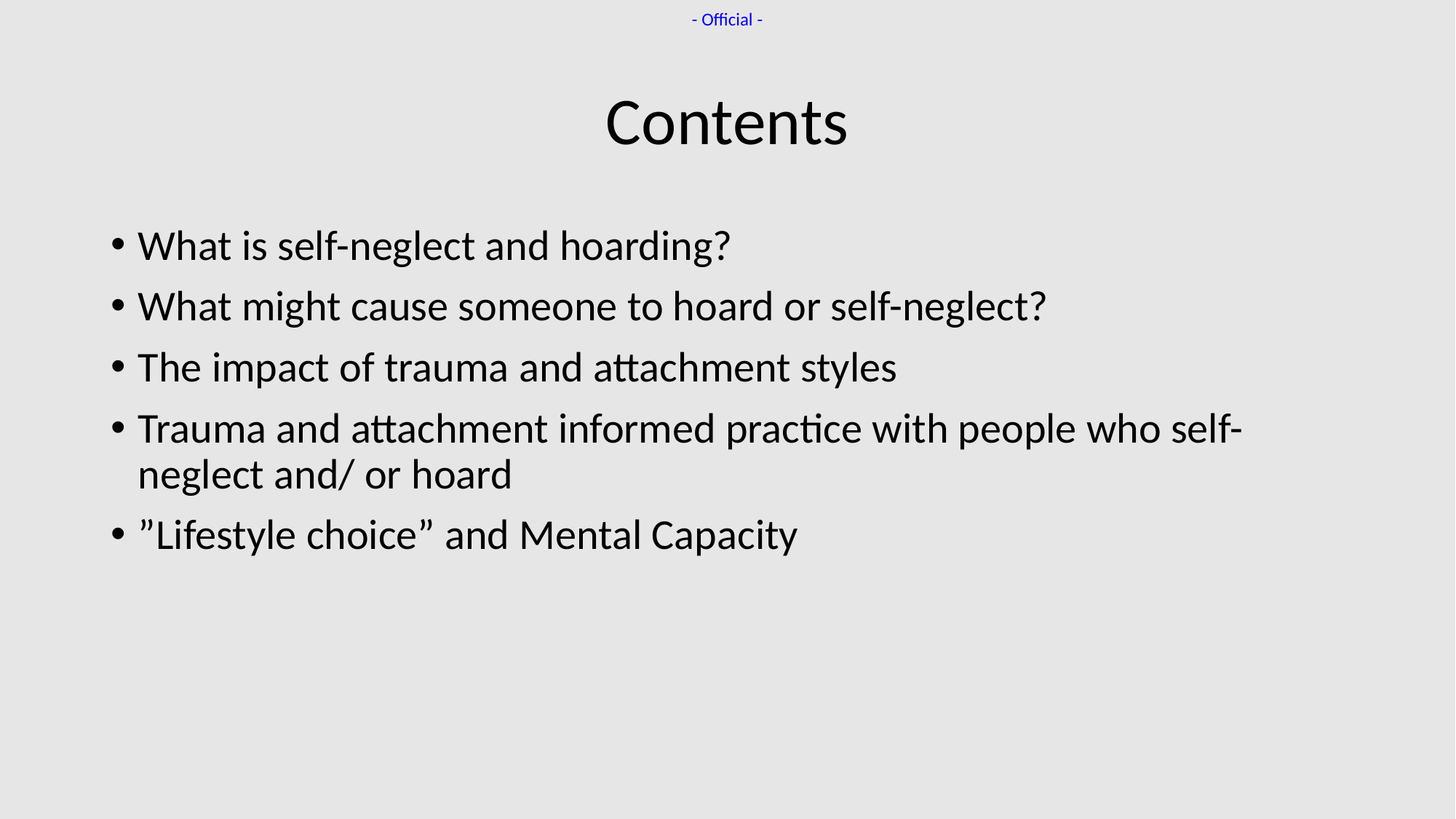

# Contents
What is self-neglect and hoarding?
What might cause someone to hoard or self-neglect?
The impact of trauma and attachment styles
Trauma and attachment informed practice with people who self-neglect and/ or hoard
”Lifestyle choice” and Mental Capacity